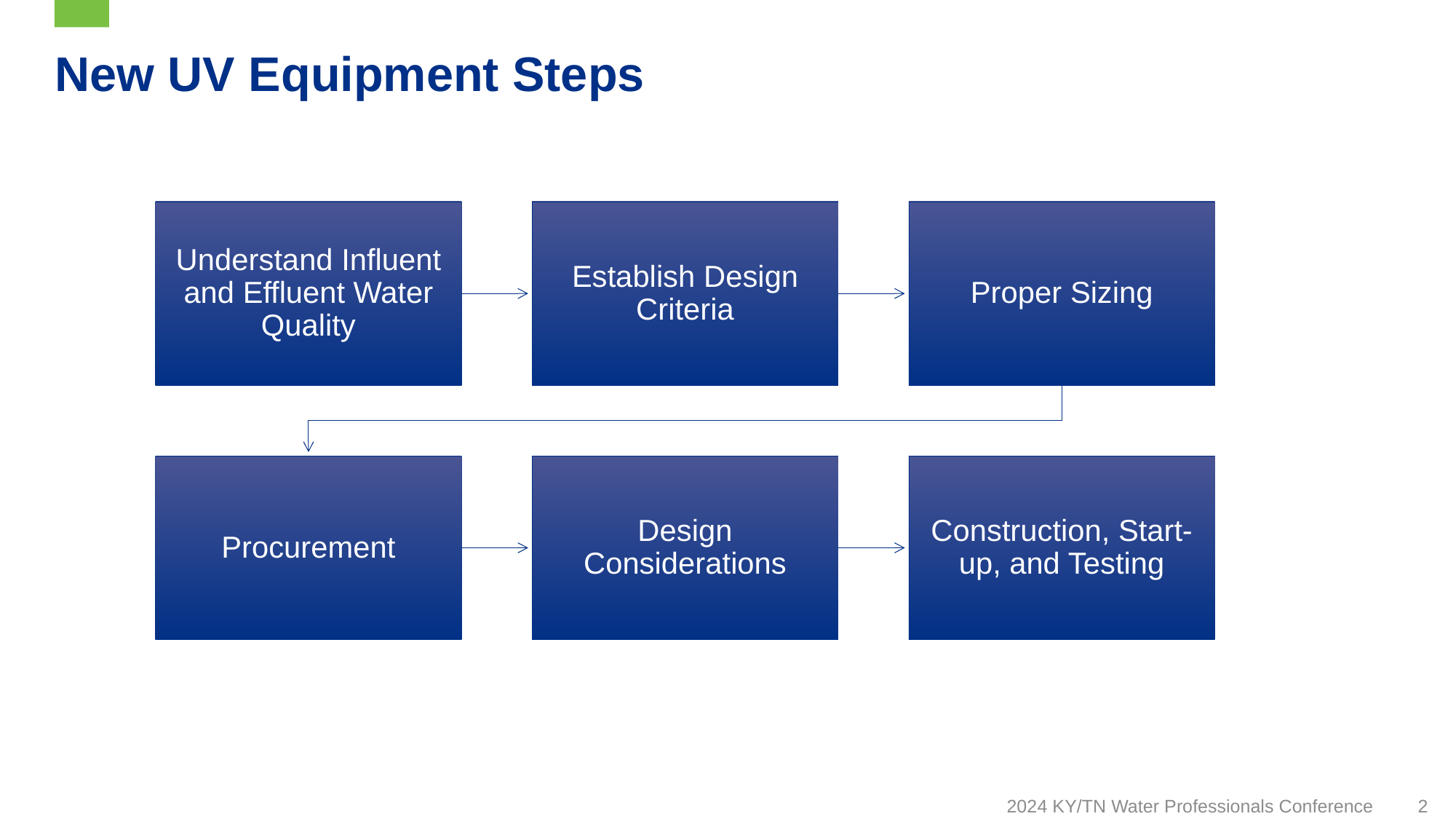

# New UV Equipment Steps

Understand Influent and Effluent Water Quality

Establish Design Criteria

Proper Sizing

Procurement

Design Considerations
Construction, Start-up, and Testing
2024 KY/TN Water Professionals Conference
2